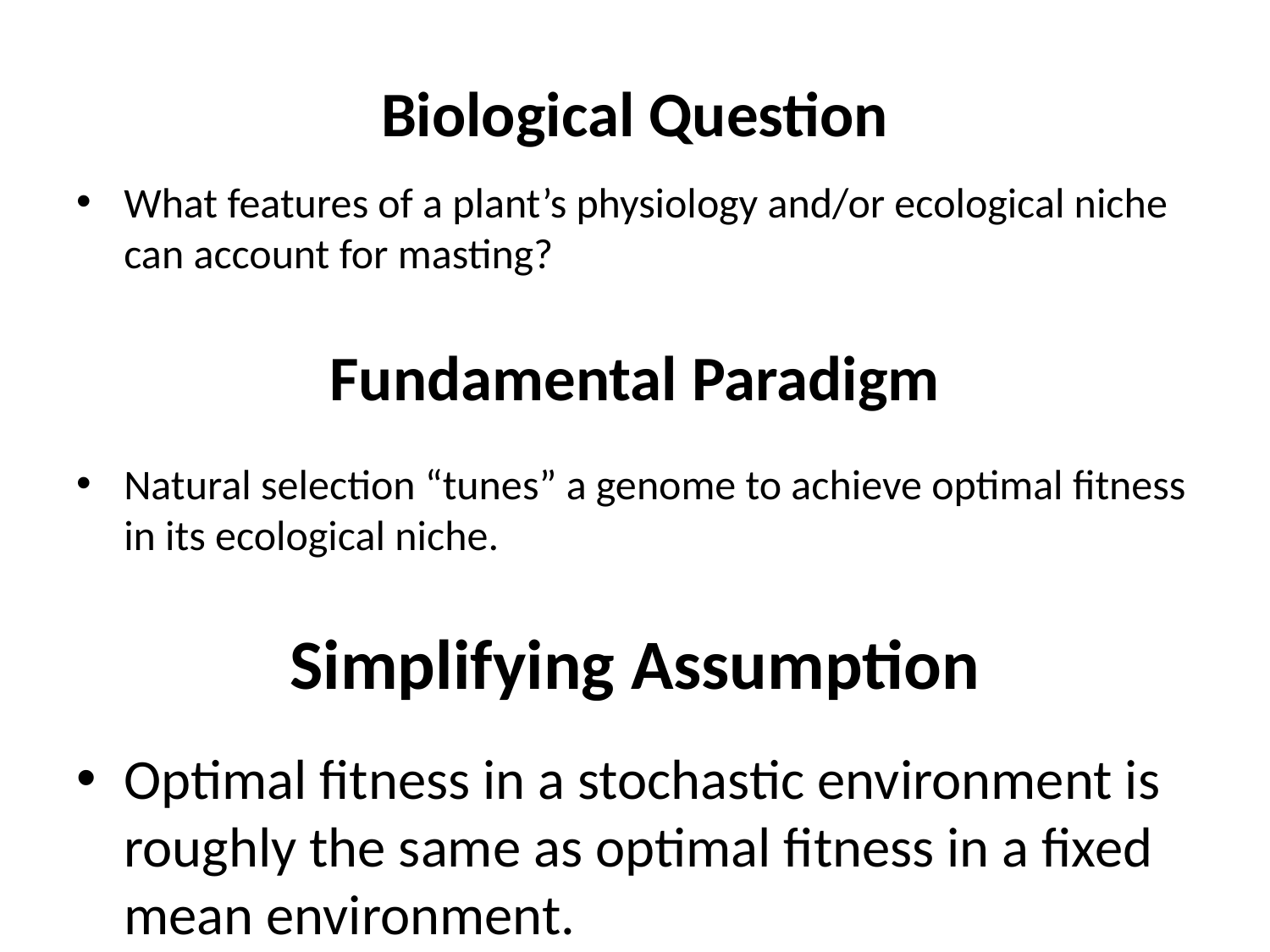

# Biological Question
What features of a plant’s physiology and/or ecological niche can account for masting?
Fundamental Paradigm
Natural selection “tunes” a genome to achieve optimal fitness in its ecological niche.
Simplifying Assumption
Optimal fitness in a stochastic environment is roughly the same as optimal fitness in a fixed mean environment.